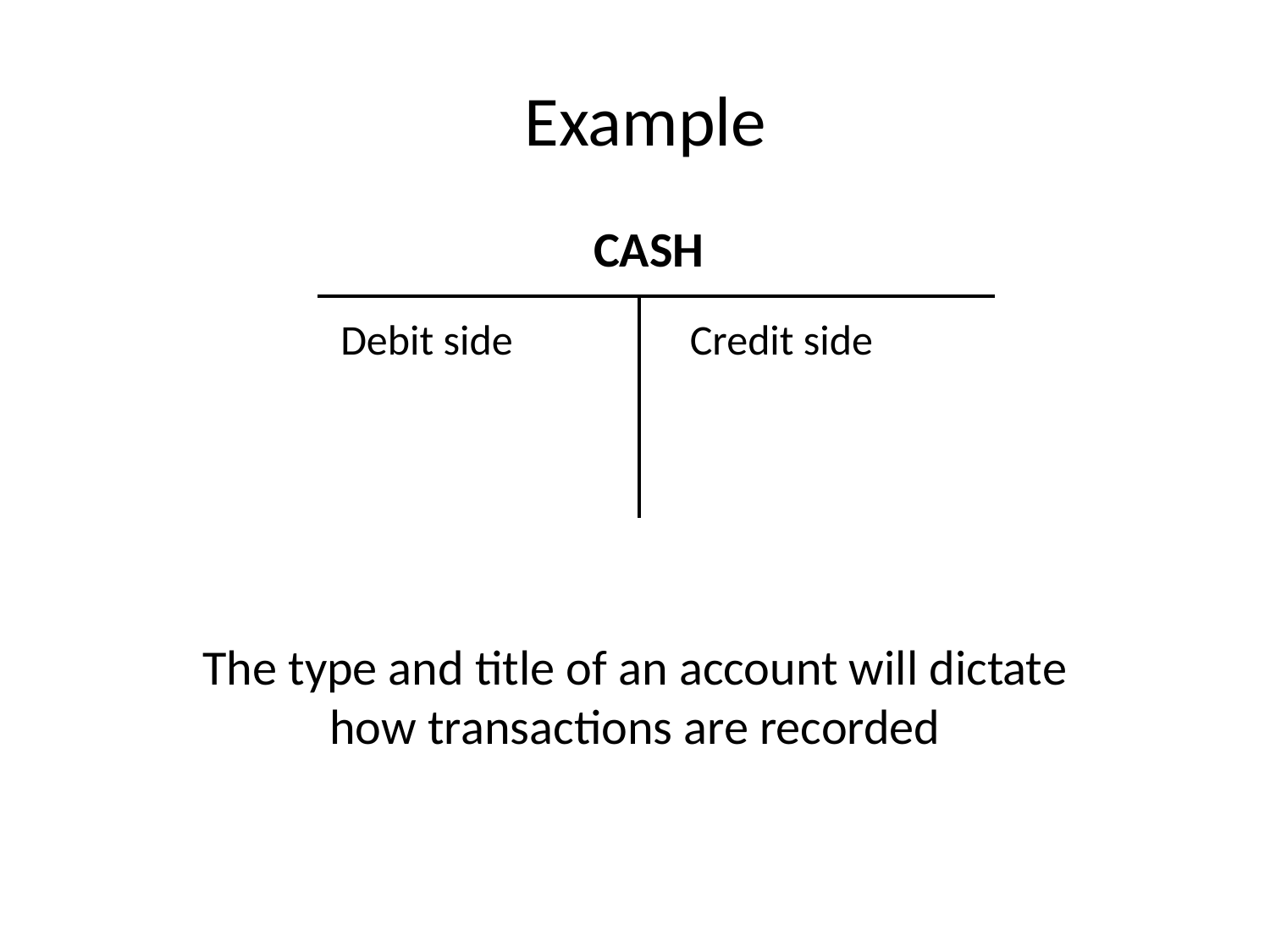

Example
CASH
Debit side
Credit side
The type and title of an account will dictate how transactions are recorded